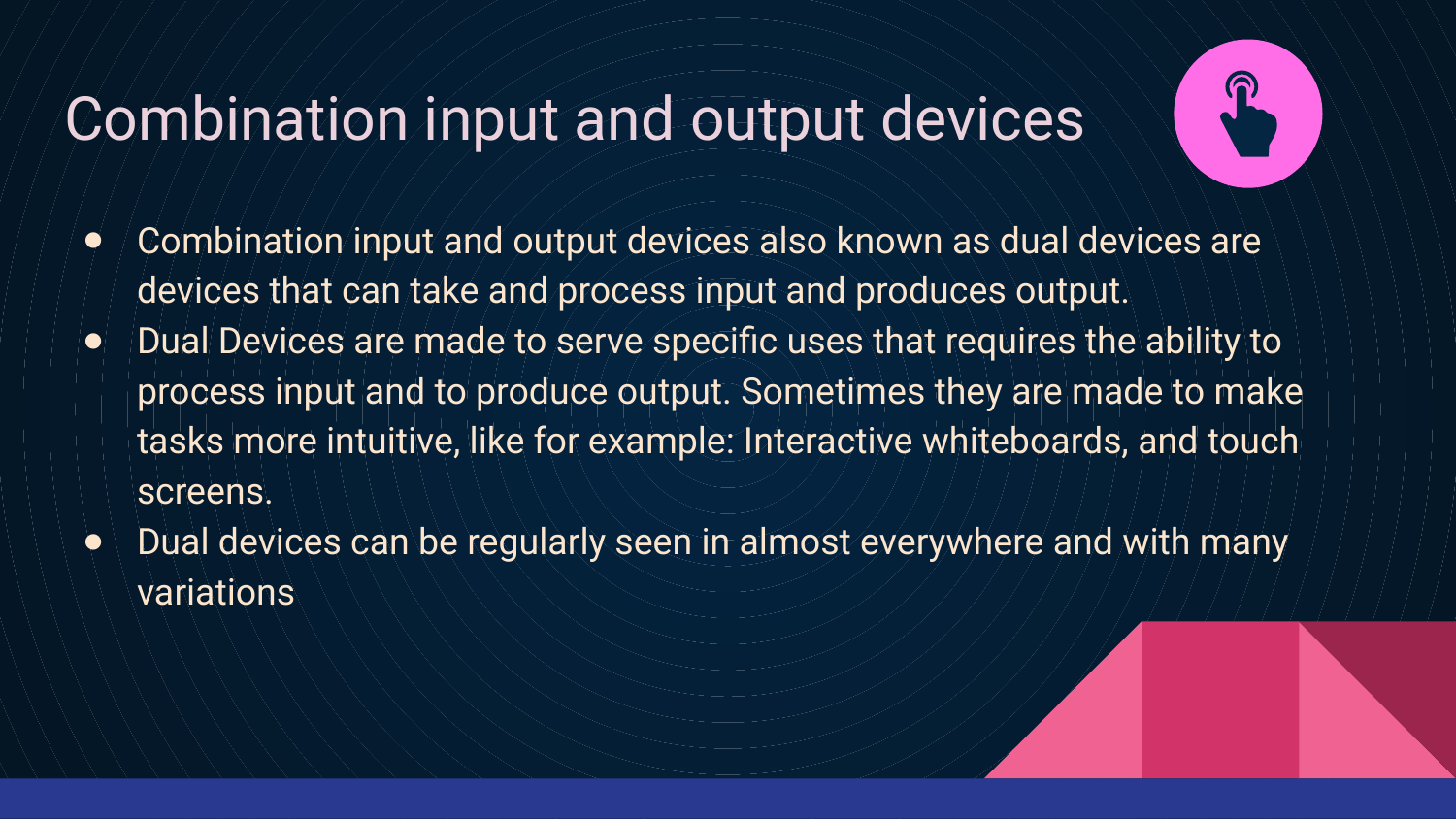

# Combination input and output devices

Combination input and output devices also known as dual devices are devices that can take and process input and produces output.
Dual Devices are made to serve specific uses that requires the ability to process input and to produce output. Sometimes they are made to make tasks more intuitive, like for example: Interactive whiteboards, and touch screens.
Dual devices can be regularly seen in almost everywhere and with many variations